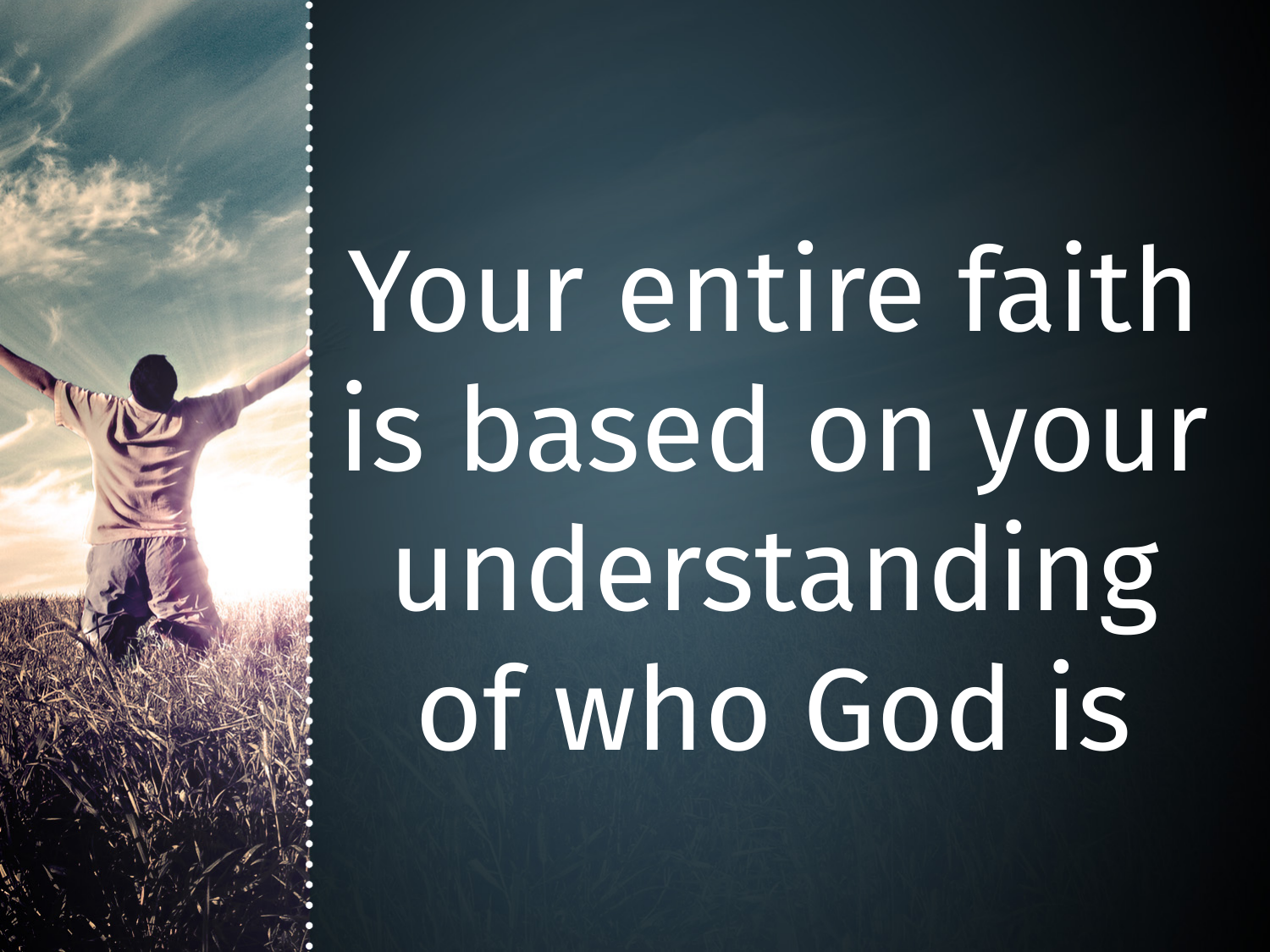

Your entire faith is based on your understanding of who God is